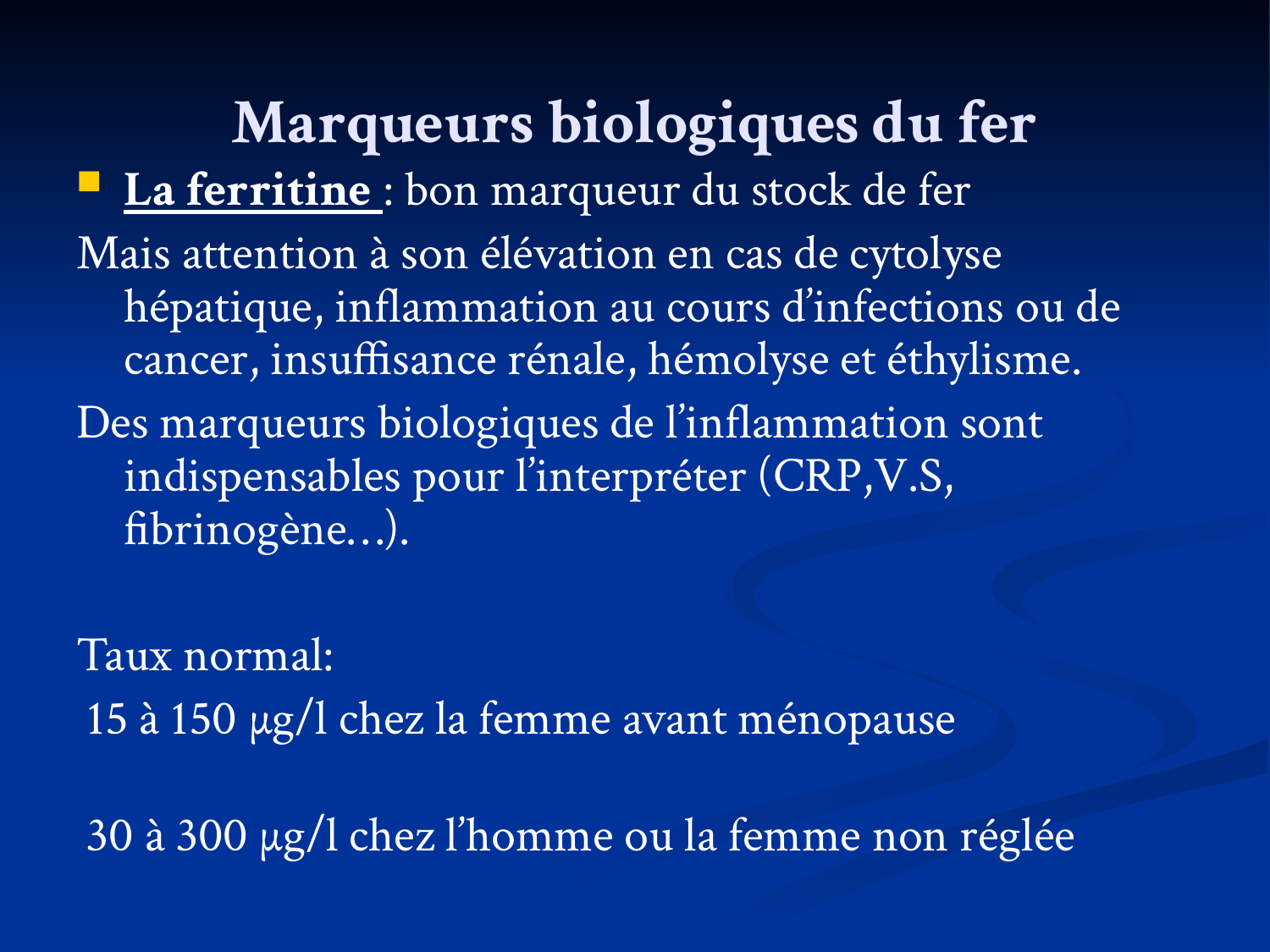

# Marqueurs biologiques du fer
La ferritine : bon marqueur du stock de fer
Mais attention à son élévation en cas de cytolyse hépatique, inflammation au cours d’infections ou de cancer, insuffisance rénale, hémolyse et éthylisme.
Des marqueurs biologiques de l’inflammation sont indispensables pour l’interpréter (CRP,V.S, fibrinogène…).

Taux normal:
 15 à 150 µg/l chez la femme avant ménopause
 30 à 300 µg/l chez l’homme ou la femme non réglée